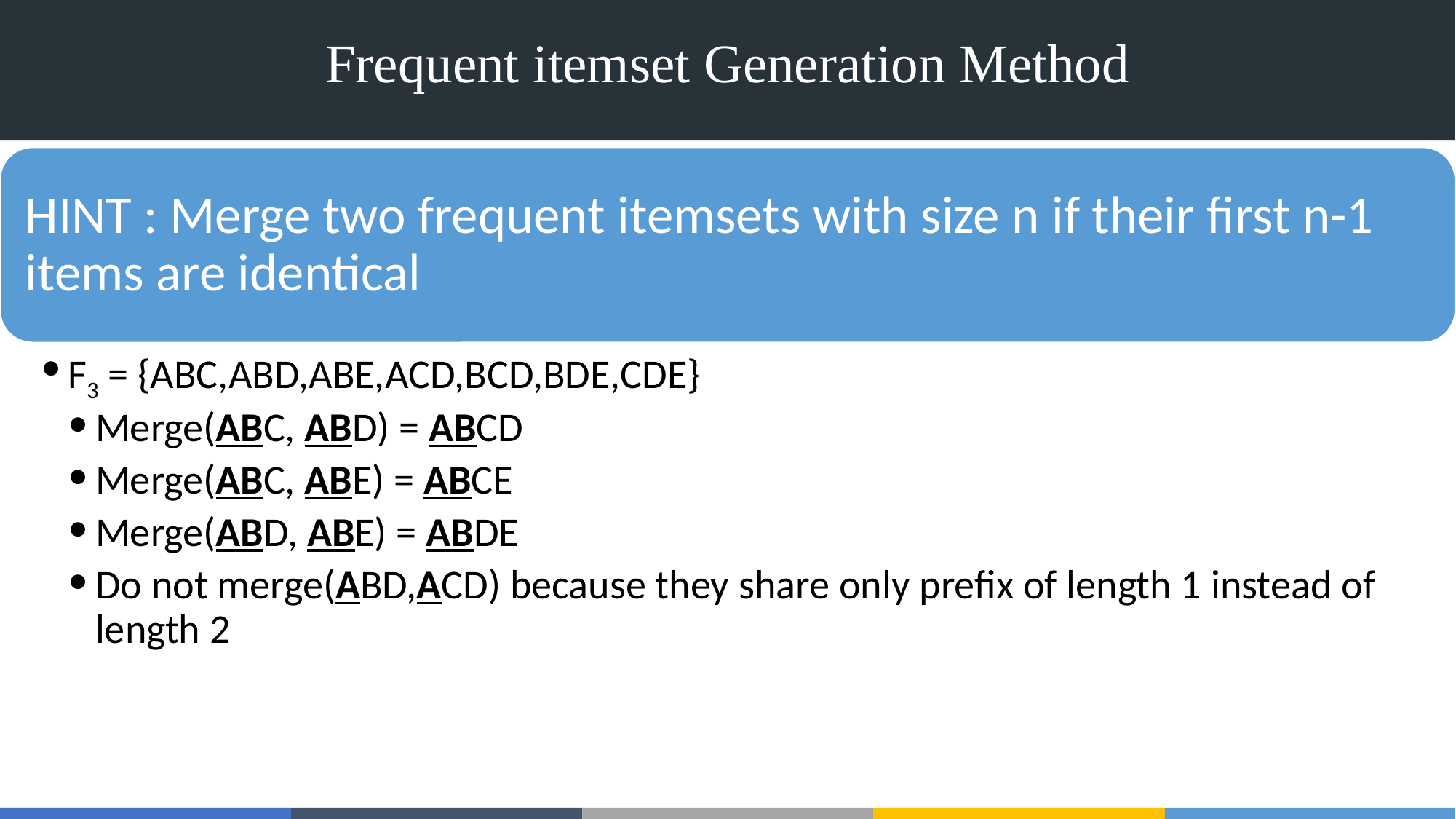

# Frequent itemset Generation Method

HINT : Merge two frequent itemsets with size n if their first n-1 items are identical

F3 = {ABC,ABD,ABE,ACD,BCD,BDE,CDE}
Merge(ABC, ABD) = ABCD
Merge(ABC, ABE) = ABCE
Merge(ABD, ABE) = ABDE
Do not merge(ABD,ACD) because they share only prefix of length 1 instead of length 2